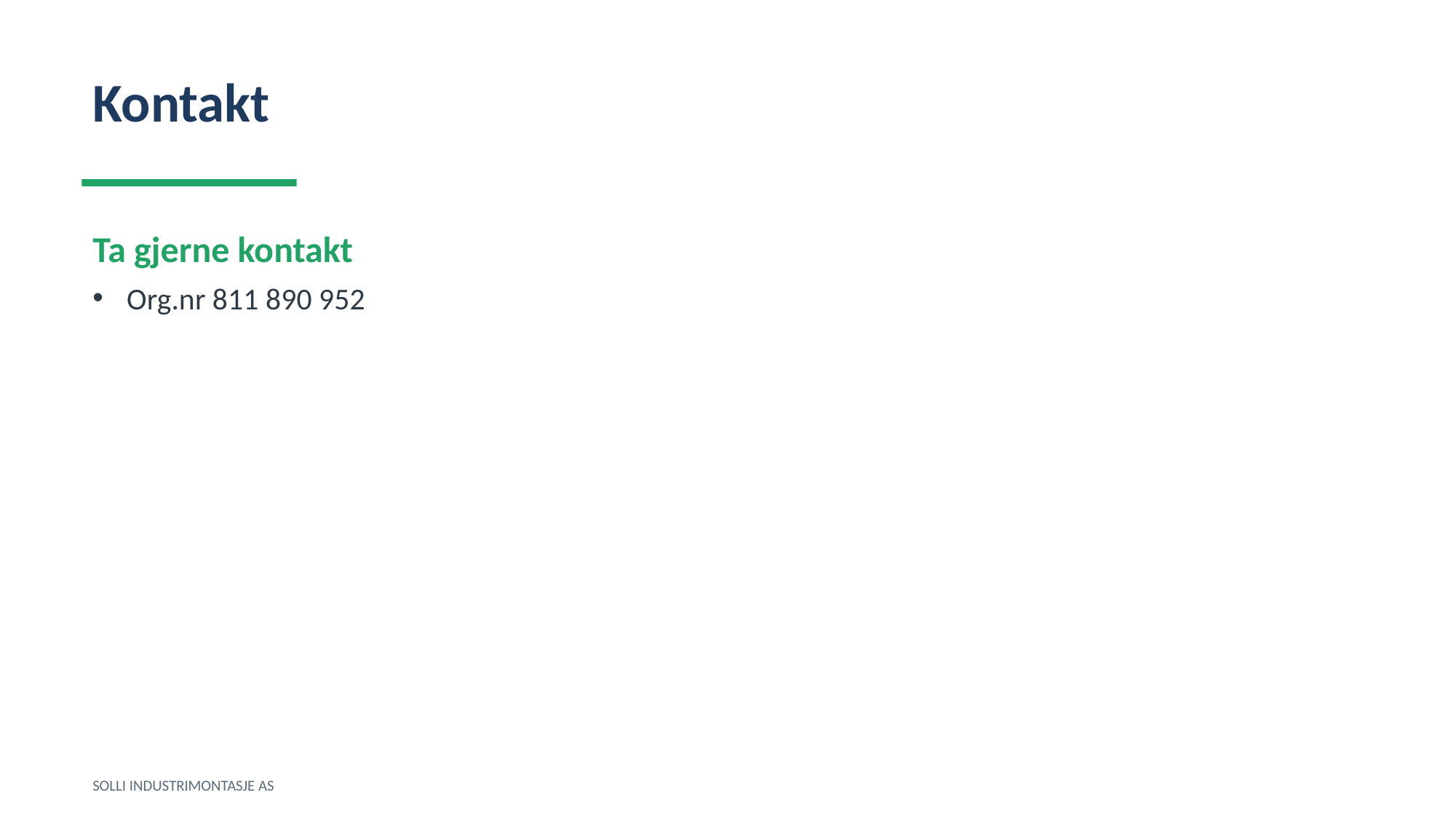

Kontakt

Ta gjerne kontakt
Org.nr 811 890 952
SOLLI INDUSTRIMONTASJE AS